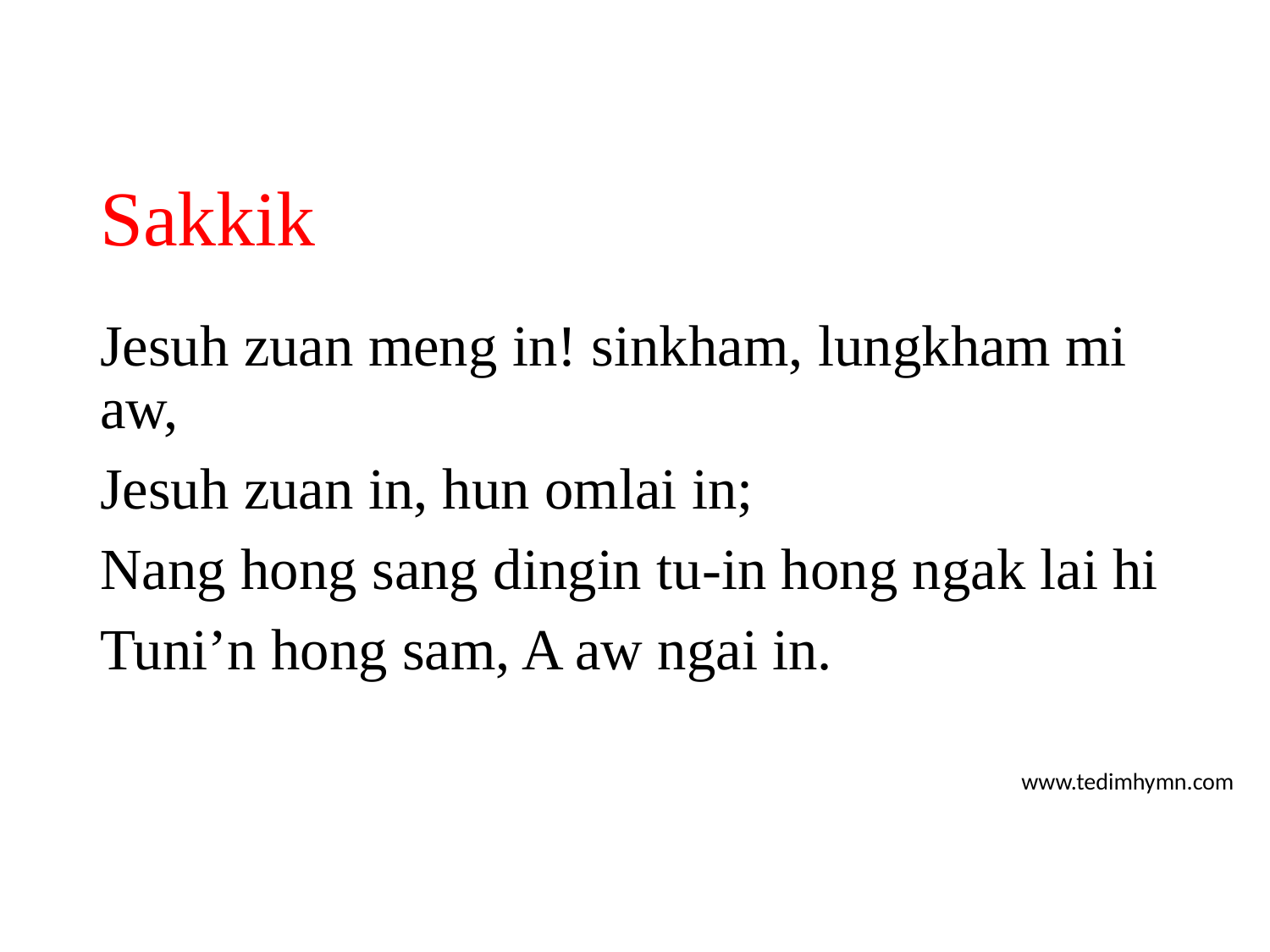

# Sakkik
Jesuh zuan meng in! sinkham, lungkham mi aw,
Jesuh zuan in, hun omlai in;
Nang hong sang dingin tu-in hong ngak lai hi
Tuni’n hong sam, A aw ngai in.
www.tedimhymn.com